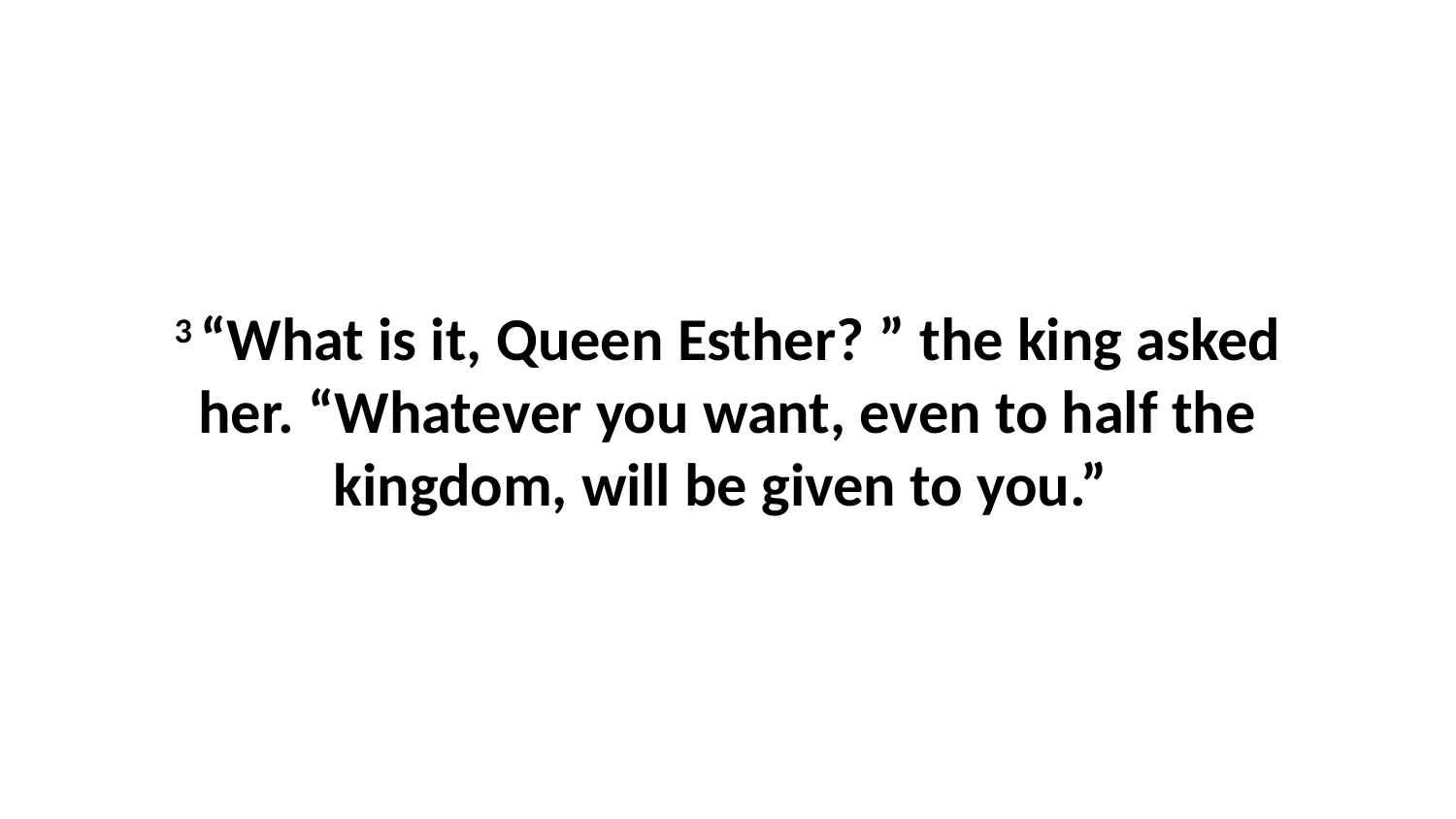

3 “What is it, Queen Esther? ” the king asked her. “Whatever you want, even to half the kingdom, will be given to you.”